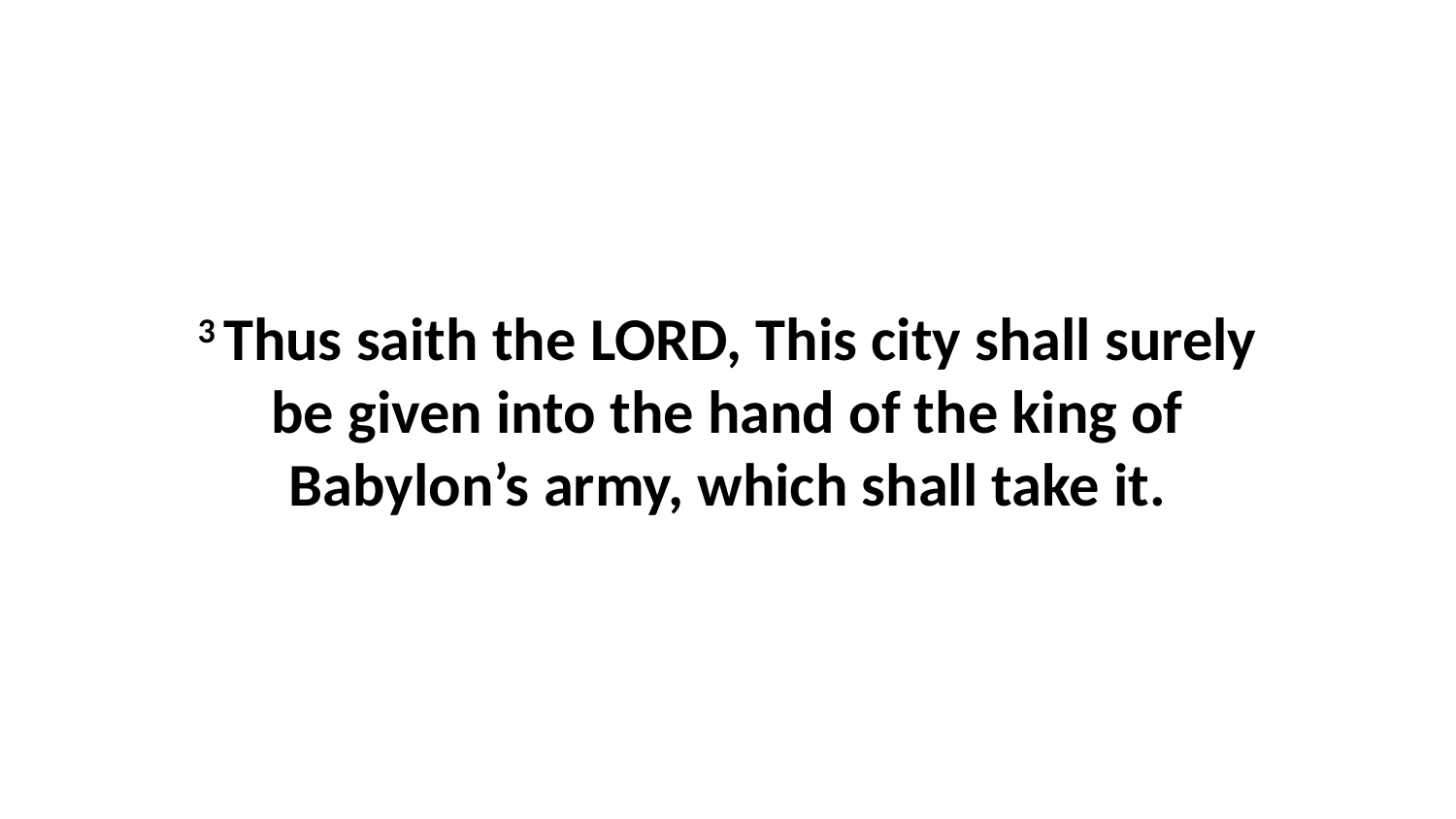

3 Thus saith the LORD, This city shall surely be given into the hand of the king of Babylon’s army, which shall take it.